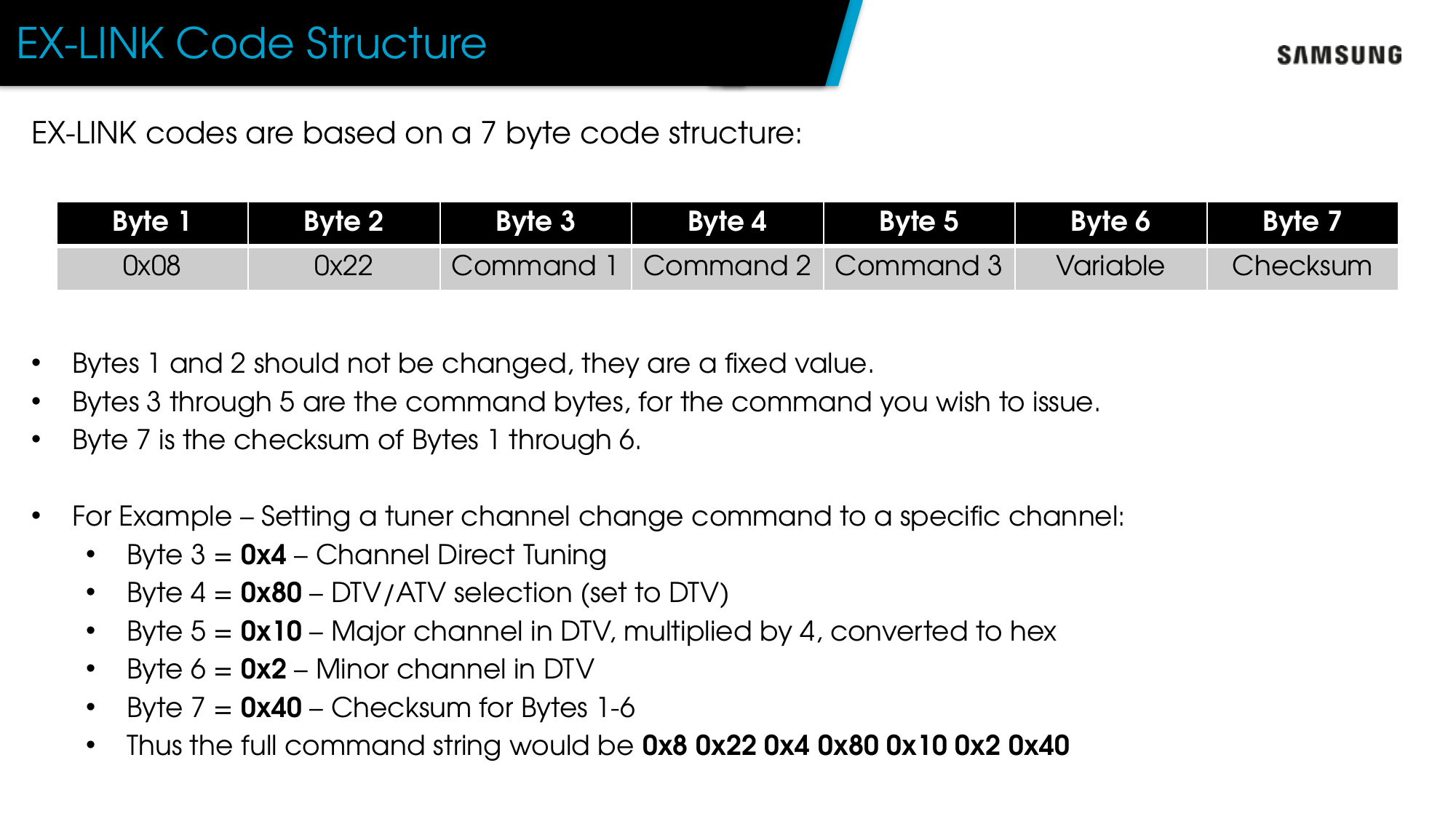

# EX-LINK Code Structure
EX-LINK codes are based on a 7 byte code structure:

Bytes 1 and 2 should not be changed, they are a fixed value.
Bytes 3 through 5 are the command bytes, for the command you wish to issue.
Byte 7 is the checksum of Bytes 1 through 6.

For Example – Setting a tuner channel change command to a specific channel:
Byte 3 = 0x4 – Channel Direct Tuning
Byte 4 = 0x80 – DTV/ATV selection (set to DTV)
Byte 5 = 0x10 – Major channel in DTV, multiplied by 4, converted to hex
Byte 6 = 0x2 – Minor channel in DTV
Byte 7 = 0x40 – Checksum for Bytes 1-6
Thus the full command string would be 0x8 0x22 0x4 0x80 0x10 0x2 0x40
| Byte 1 | Byte 2 | Byte 3 | Byte 4 | Byte 5 | Byte 6 | Byte 7 |
| --- | --- | --- | --- | --- | --- | --- |
| 0x08 | 0x22 | Command 1 | Command 2 | Command 3 | Variable | Checksum |